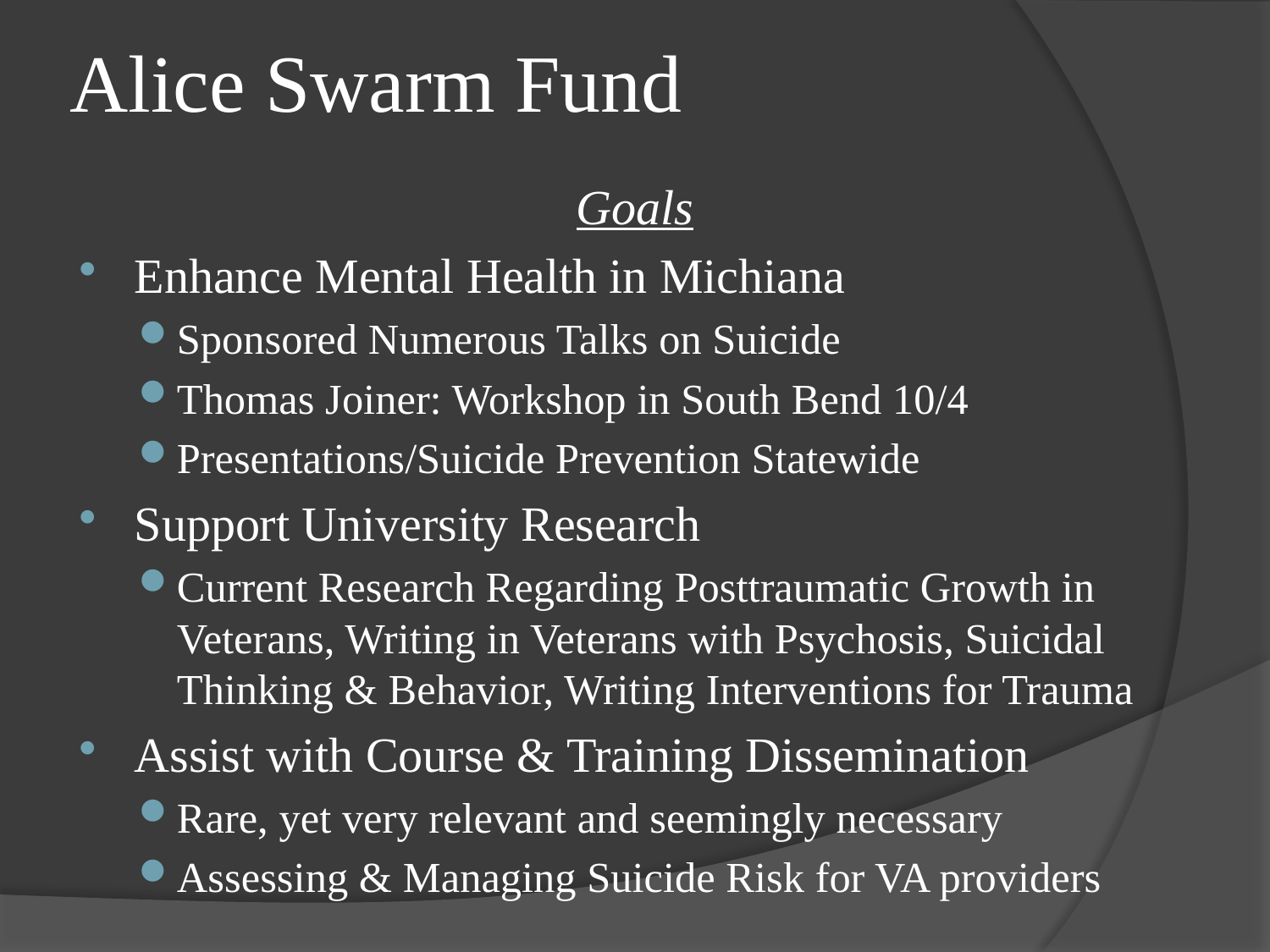

# Alice Swarm Fund
Goals
Enhance Mental Health in Michiana
Sponsored Numerous Talks on Suicide
Thomas Joiner: Workshop in South Bend 10/4
Presentations/Suicide Prevention Statewide
Support University Research
Current Research Regarding Posttraumatic Growth in Veterans, Writing in Veterans with Psychosis, Suicidal Thinking & Behavior, Writing Interventions for Trauma
Assist with Course & Training Dissemination
Rare, yet very relevant and seemingly necessary
Assessing & Managing Suicide Risk for VA providers